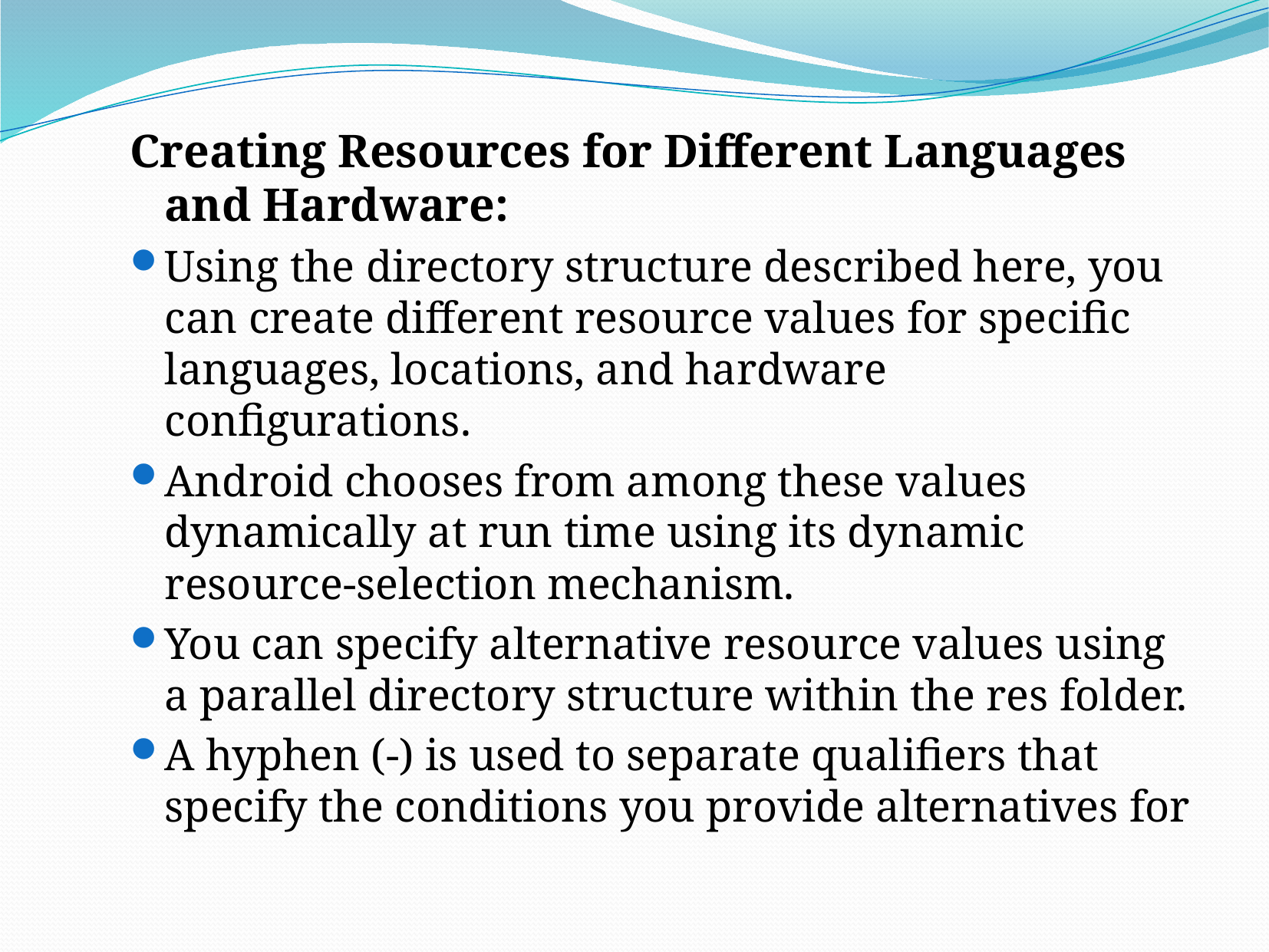

Creating Resources for Different Languages and Hardware:
Using the directory structure described here, you can create different resource values for specific languages, locations, and hardware configurations.
Android chooses from among these values dynamically at run time using its dynamic resource-selection mechanism.
You can specify alternative resource values using a parallel directory structure within the res folder.
A hyphen (-) is used to separate qualifiers that specify the conditions you provide alternatives for